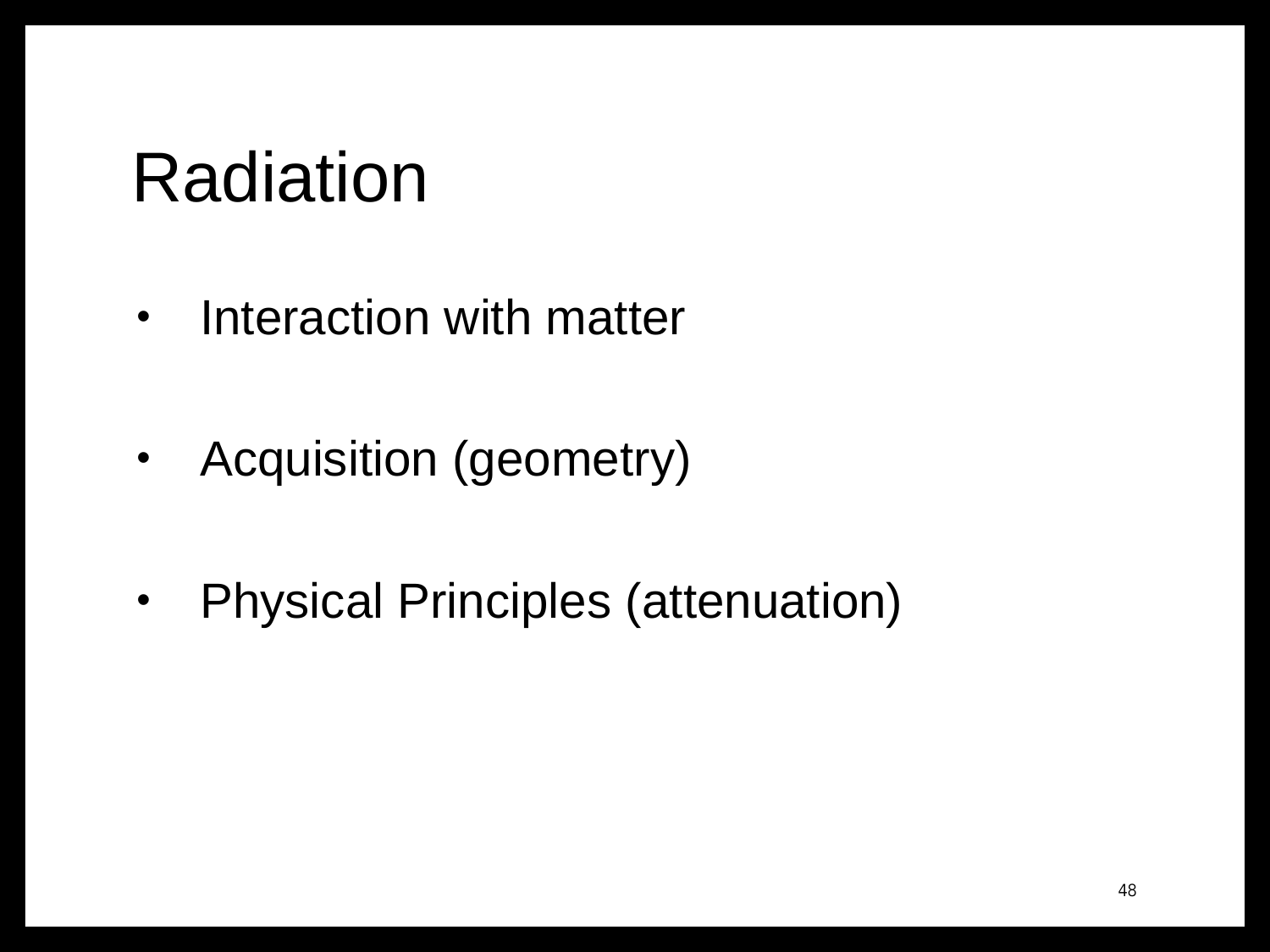

# Radiation
Interaction with matter

Acquisition (geometry)

Physical Principles (attenuation)

48